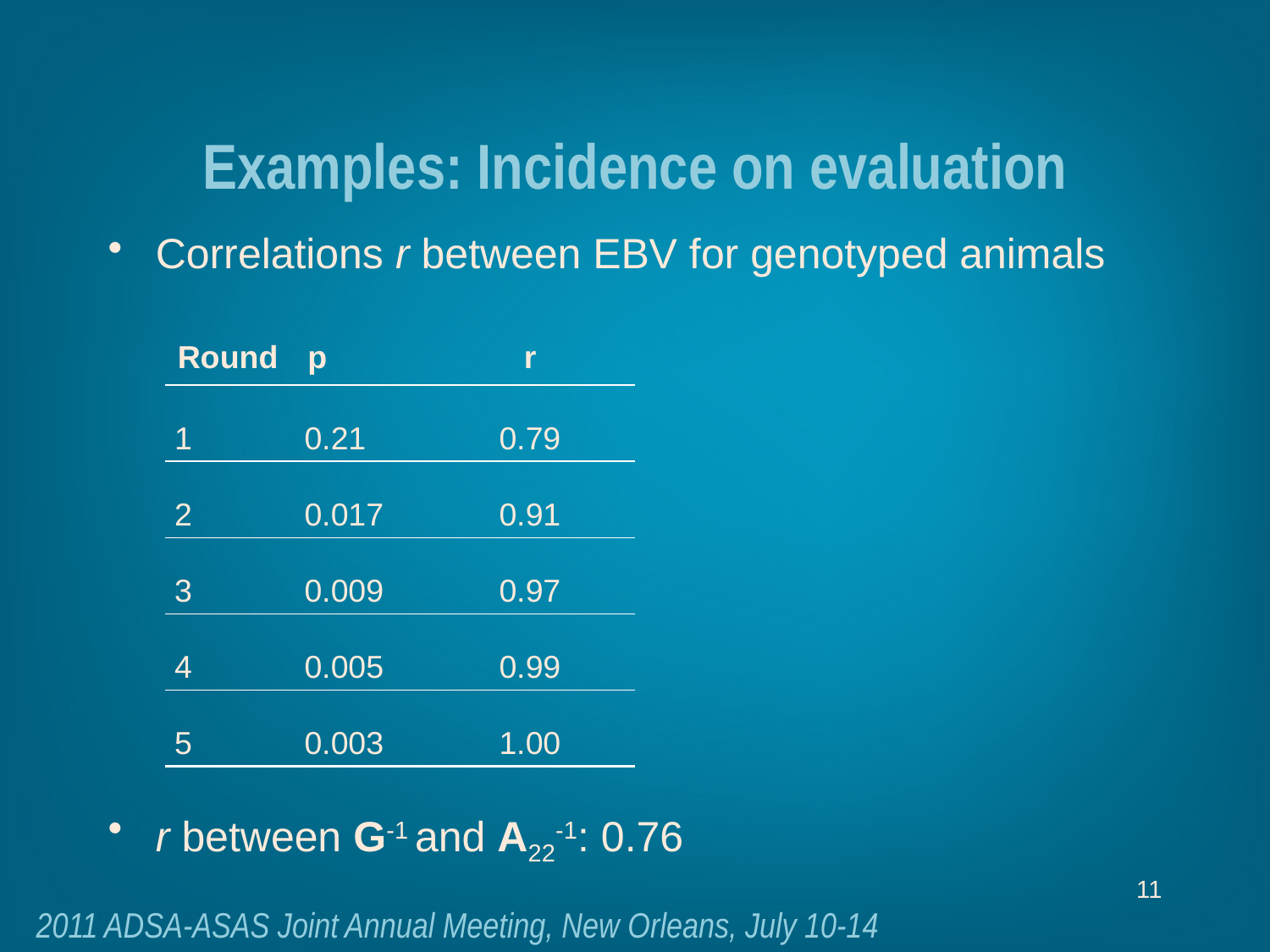

# Examples: Incidence on evaluation
Correlations r between EBV for genotyped animals

r between G-1 and A22-1: 0.76
| Round | p | r |
| --- | --- | --- |
| 1 | 0.21 | 0.79 |
| 2 | 0.017 | 0.91 |
| 3 | 0.009 | 0.97 |
| 4 | 0.005 | 0.99 |
| 5 | 0.003 | 1.00 |
11
2011 ADSA-ASAS Joint Annual Meeting, New Orleans, July 10-14